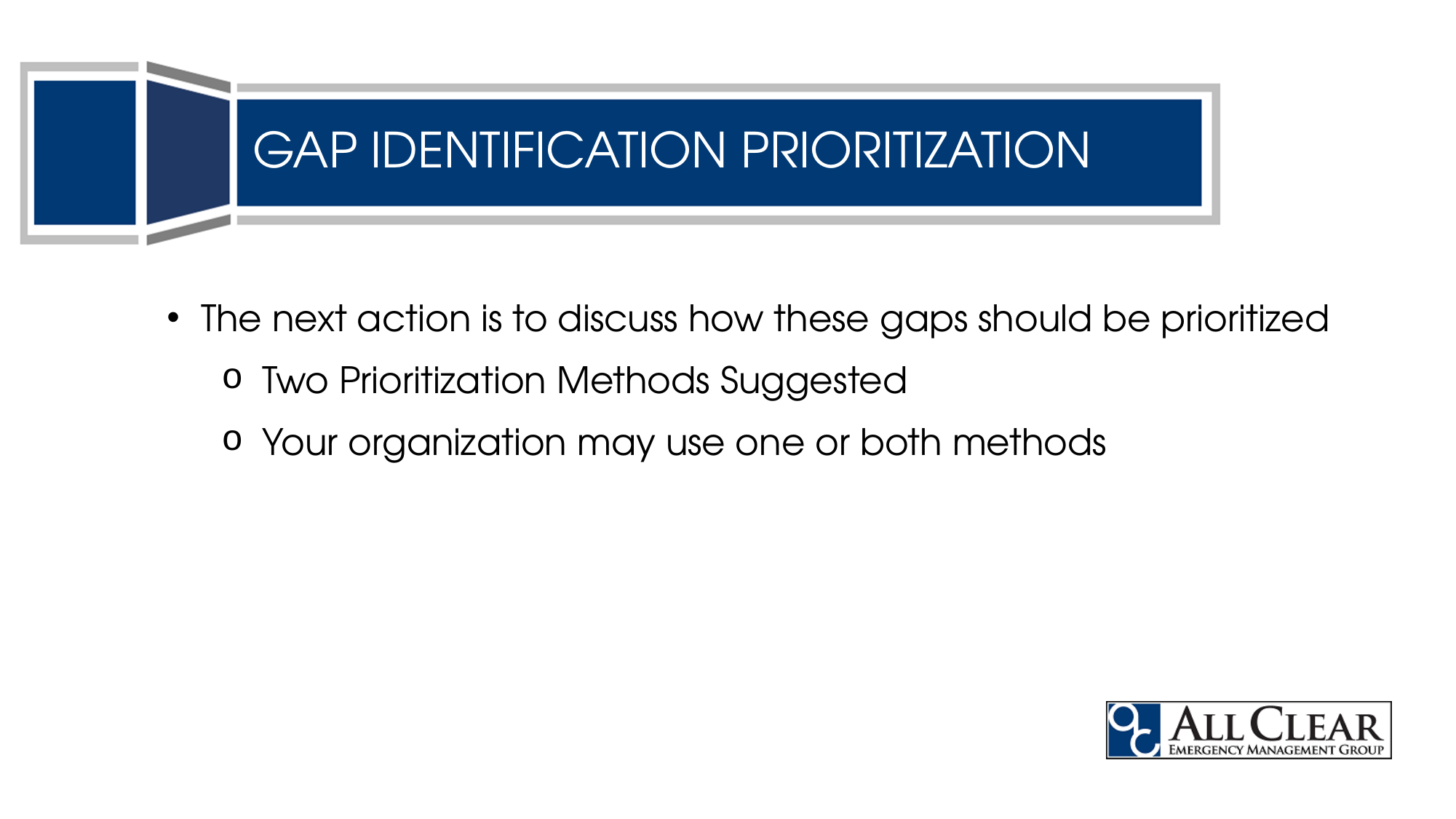

GAP IDENTIFICATION PRIORITIZATION
The next action is to discuss how these gaps should be prioritized
Two Prioritization Methods Suggested
Your organization may use one or both methods